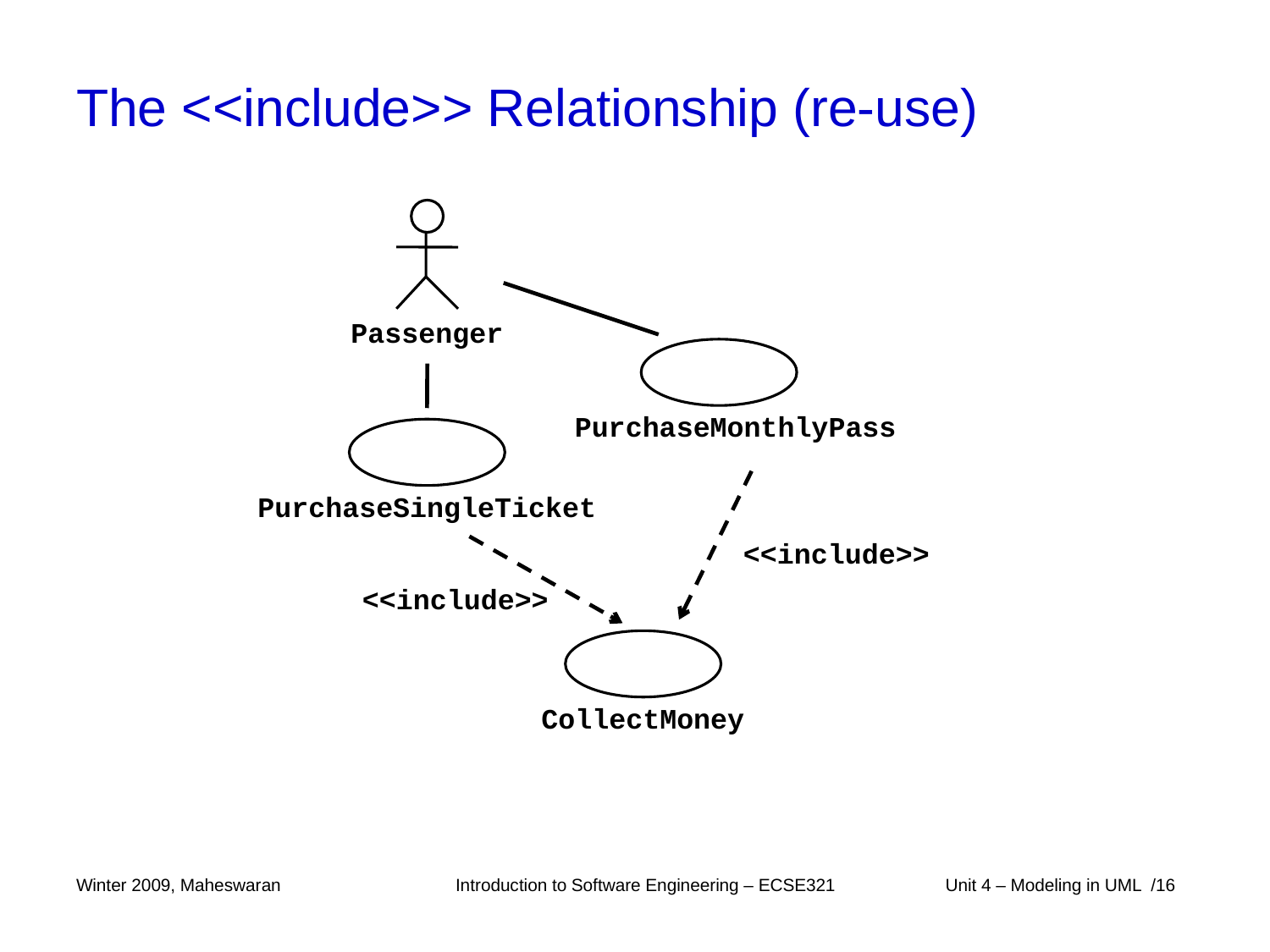

# The <<include>> Relationship (re-use)

Passenger

PurchaseMonthlyPass

PurchaseSingleTicket

<<include>>

<<include>>

CollectMoney
Winter 2009, Maheswaran
Introduction to Software Engineering – ECSE321
         Unit 4 – Modeling in UML  /16